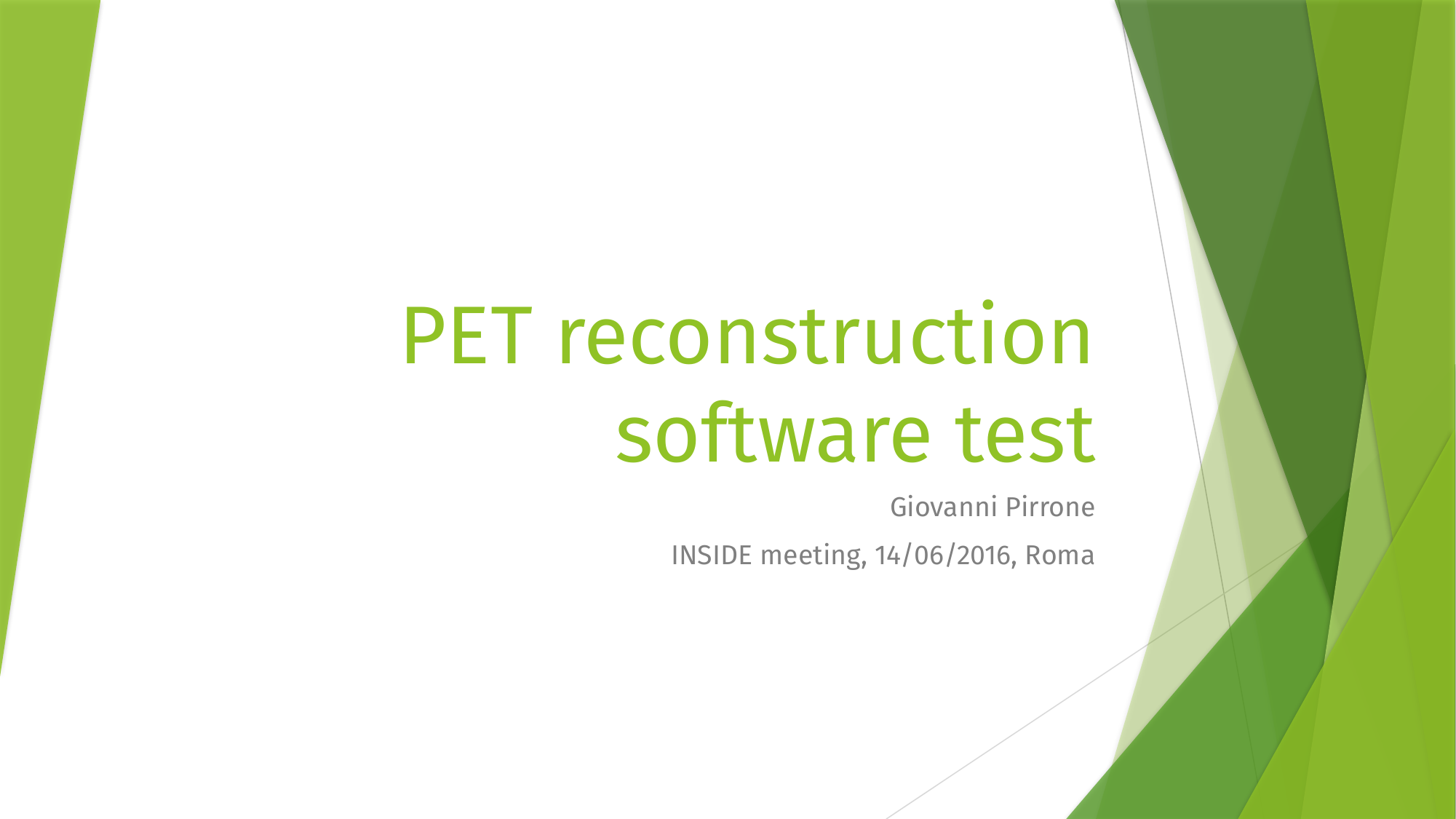

# PET reconstruction software test
Giovanni Pirrone
INSIDE meeting, 14/06/2016, Roma